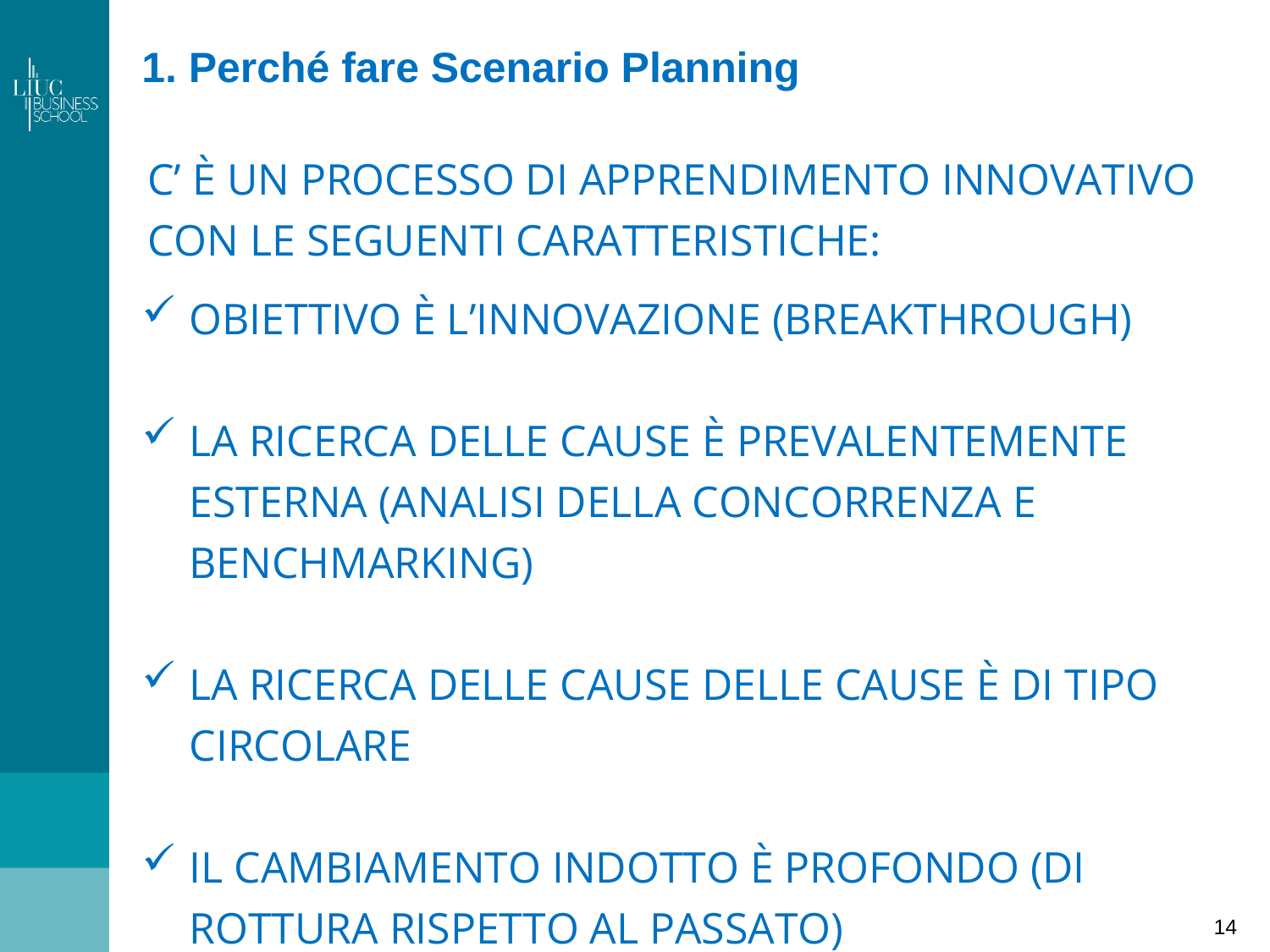

# 1. Perché fare Scenario Planning
C’ È UN PROCESSO DI APPRENDIMENTO INNOVATIVO
CON LE SEGUENTI CARATTERISTICHE:
OBIETTIVO È L’INNOVAZIONE (BREAKTHROUGH)

LA RICERCA DELLE CAUSE È PREVALENTEMENTE ESTERNA (ANALISI DELLA CONCORRENZA E BENCHMARKING)

LA RICERCA DELLE CAUSE DELLE CAUSE È DI TIPO CIRCOLARE

IL CAMBIAMENTO INDOTTO È PROFONDO (DI ROTTURA RISPETTO AL PASSATO)
14